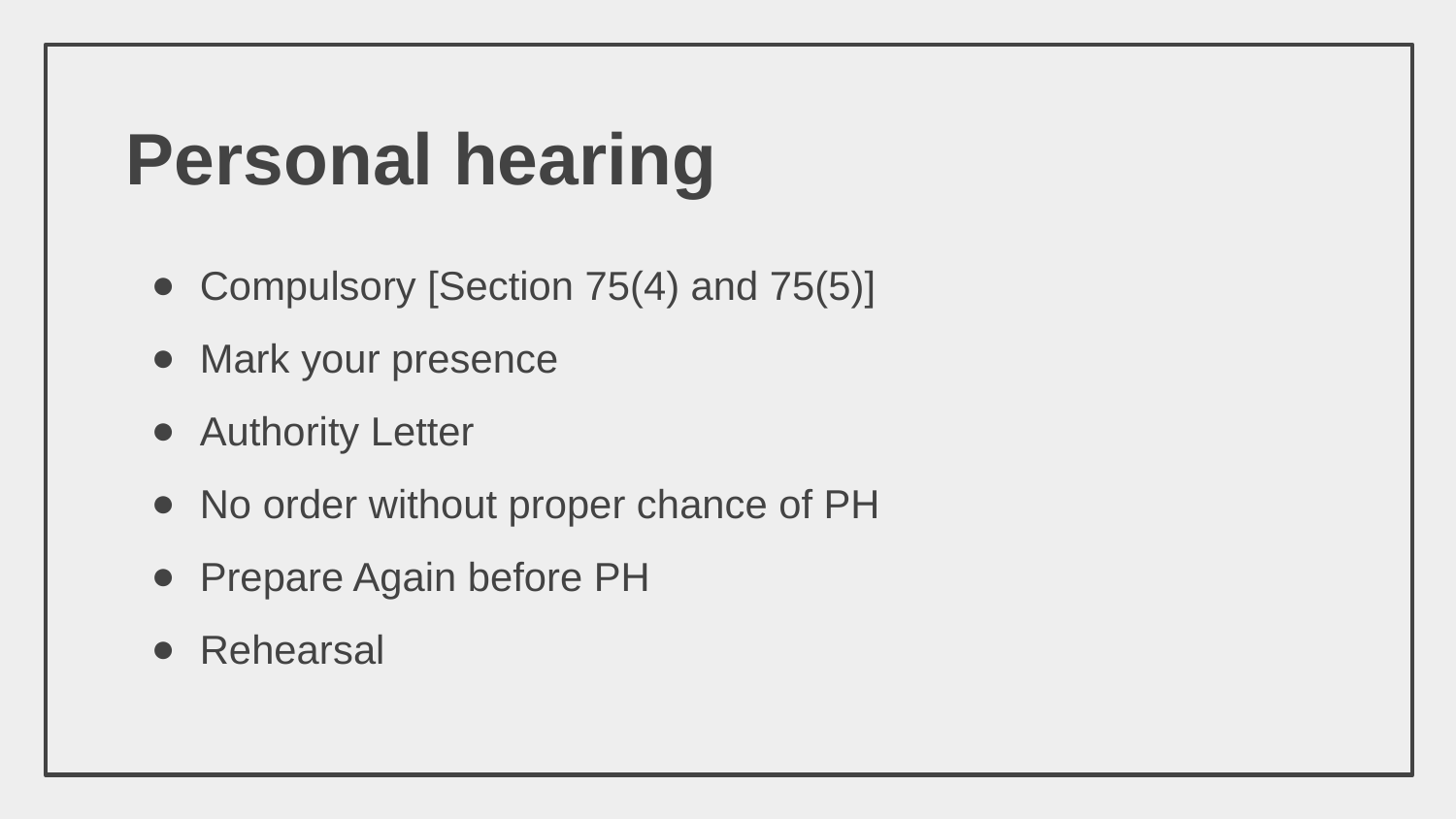

# Personal hearing
Compulsory [Section 75(4) and 75(5)]
Mark your presence
Authority Letter
No order without proper chance of PH
Prepare Again before PH
Rehearsal